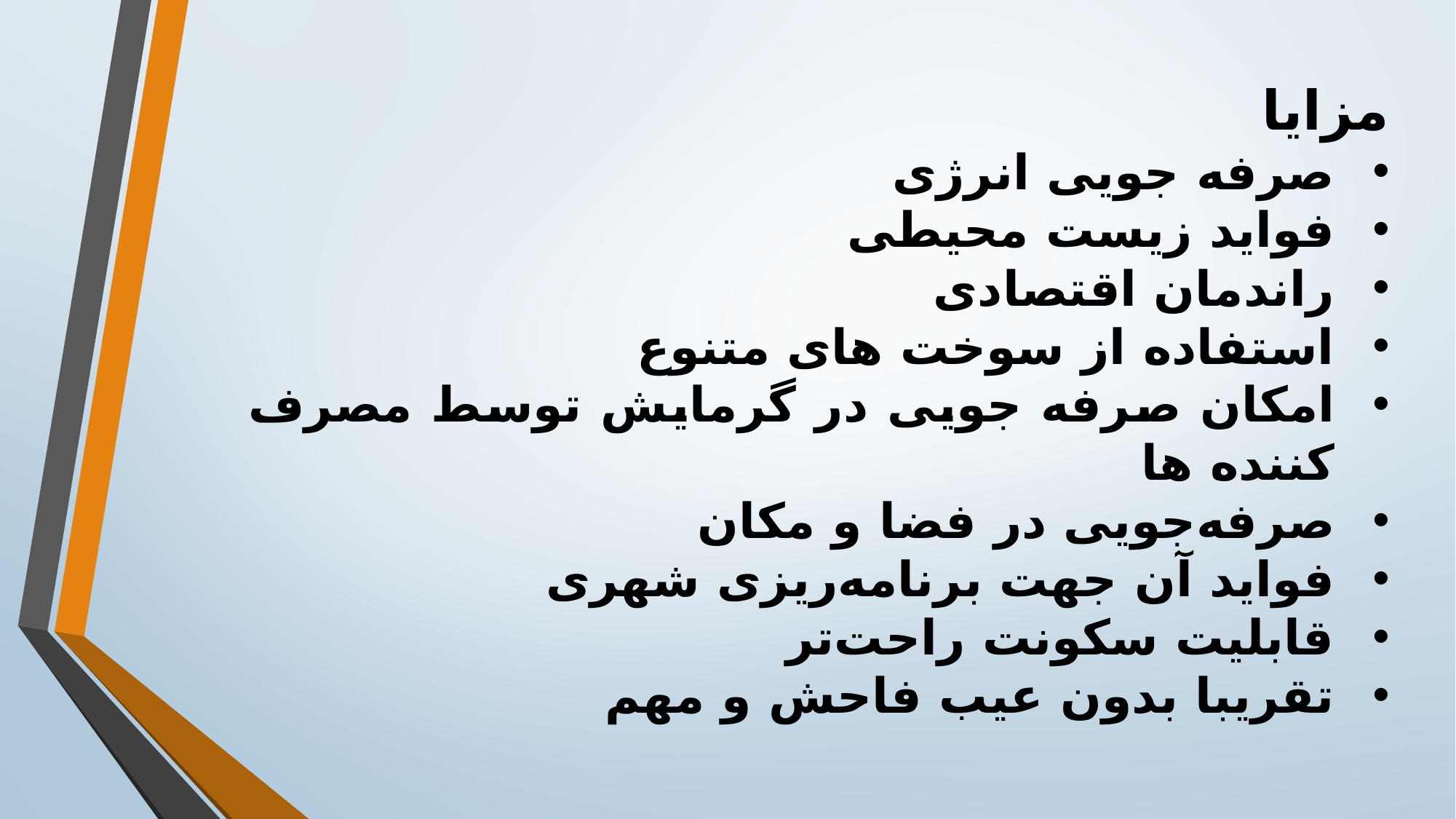

مزایا
صرفه جویی انرژی
فواید زیست محیطی
راندمان اقتصادی
استفاده از سوخت های متنوع
امکان صرفه جویی در گرمایش توسط مصرف کننده ها
صرفه‌جویی در فضا و مکان
فواید آن جهت برنامه‌ریزی شهری
قابلیت سکونت راحت‌تر
تقریبا بدون عیب فاحش و مهم